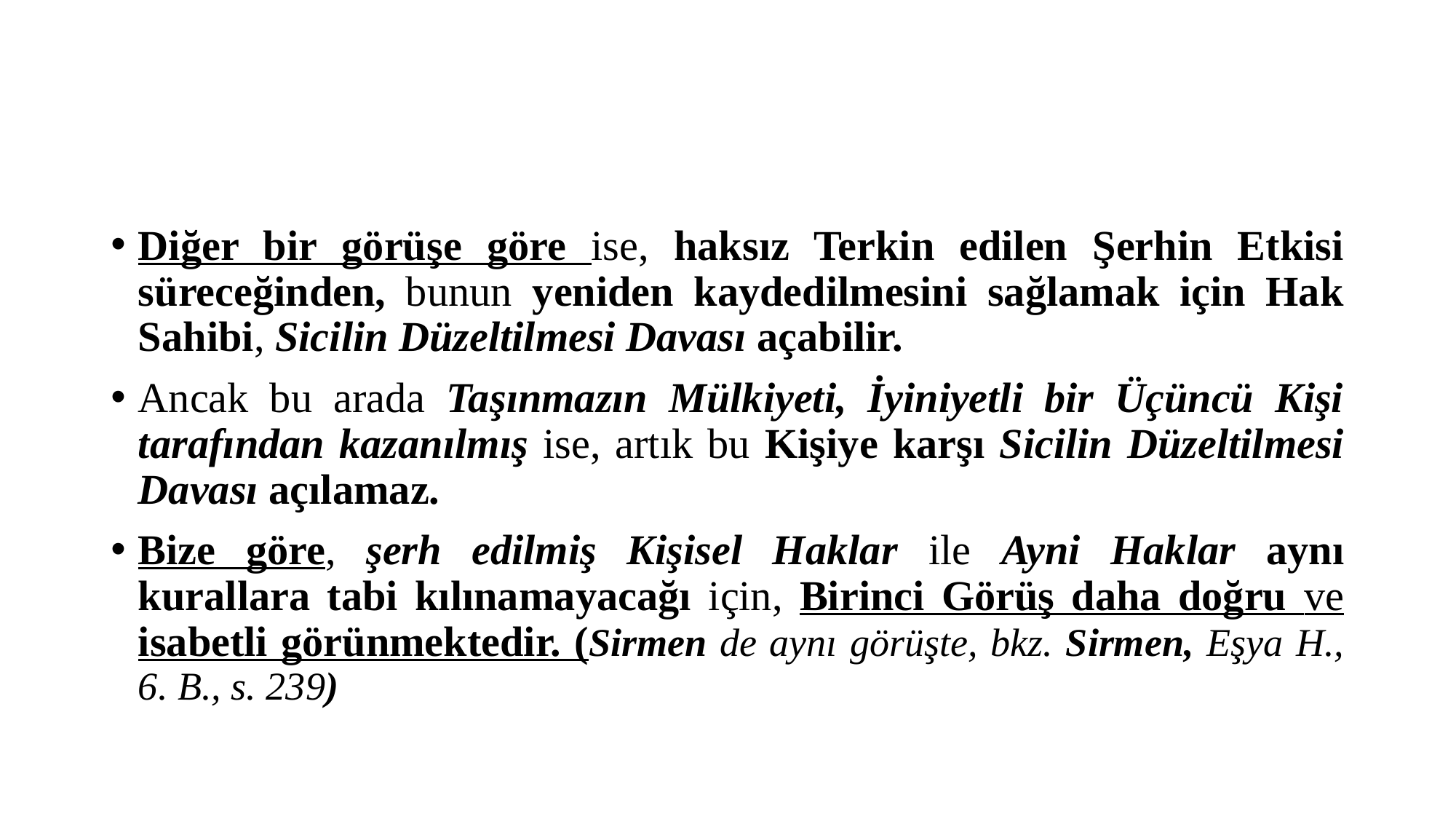

#
Diğer bir görüşe göre ise, haksız Terkin edilen Şerhin Etkisi süreceğinden, bunun yeniden kaydedilmesini sağlamak için Hak Sahibi, Sicilin Düzeltilmesi Davası açabilir.
Ancak bu arada Taşınmazın Mülkiyeti, İyiniyetli bir Üçüncü Kişi tarafından kazanılmış ise, artık bu Kişiye karşı Sicilin Düzeltilmesi Davası açılamaz.
Bize göre, şerh edilmiş Kişisel Haklar ile Ayni Haklar aynı kurallara tabi kılınamayacağı için, Birinci Görüş daha doğru ve isabetli görünmektedir. (Sirmen de aynı görüşte, bkz. Sirmen, Eşya H., 6. B., s. 239)